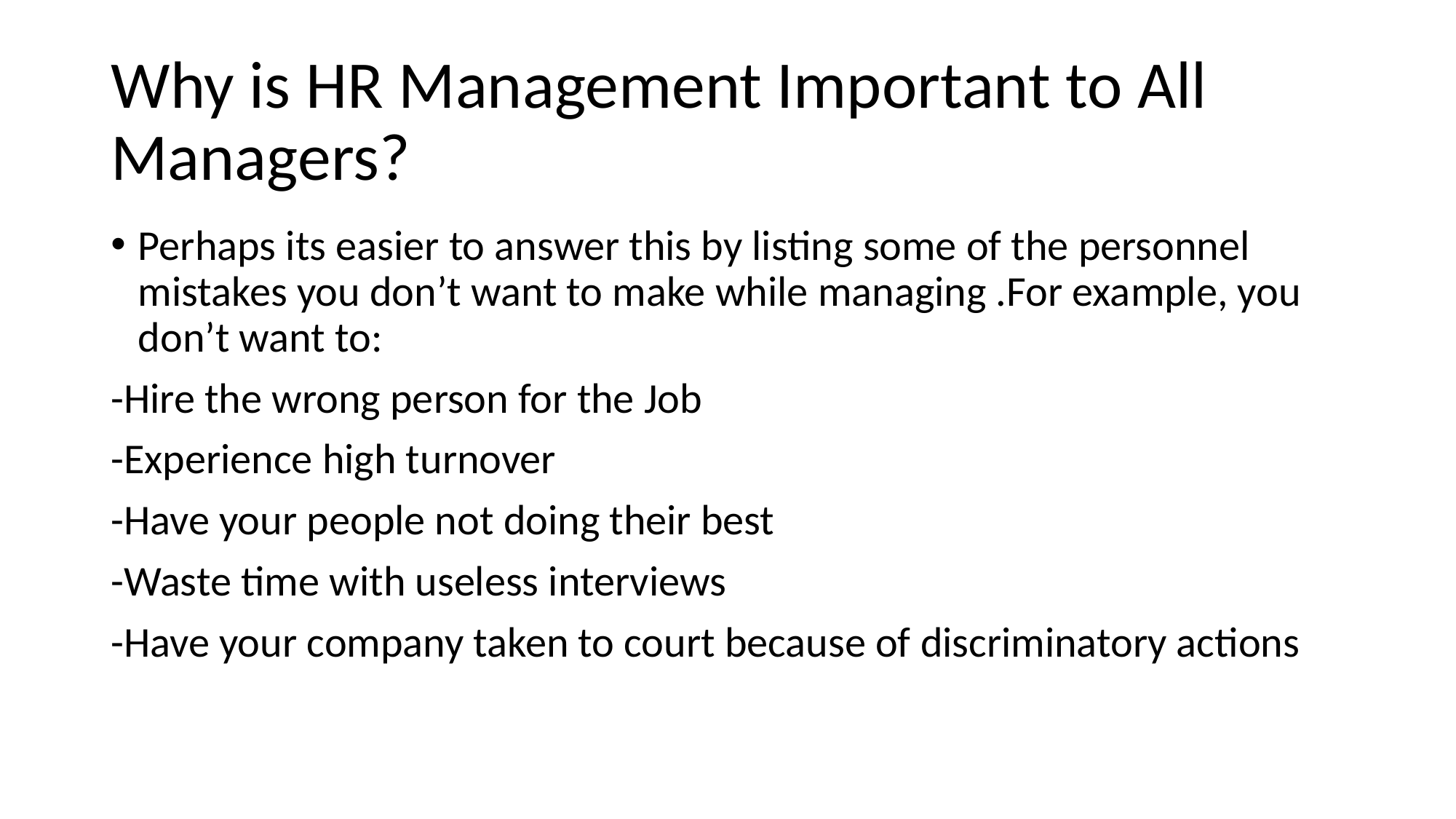

# Why is HR Management Important to All Managers?
Perhaps its easier to answer this by listing some of the personnel mistakes you don’t want to make while managing .For example, you don’t want to:
-Hire the wrong person for the Job
-Experience high turnover
-Have your people not doing their best
-Waste time with useless interviews
-Have your company taken to court because of discriminatory actions